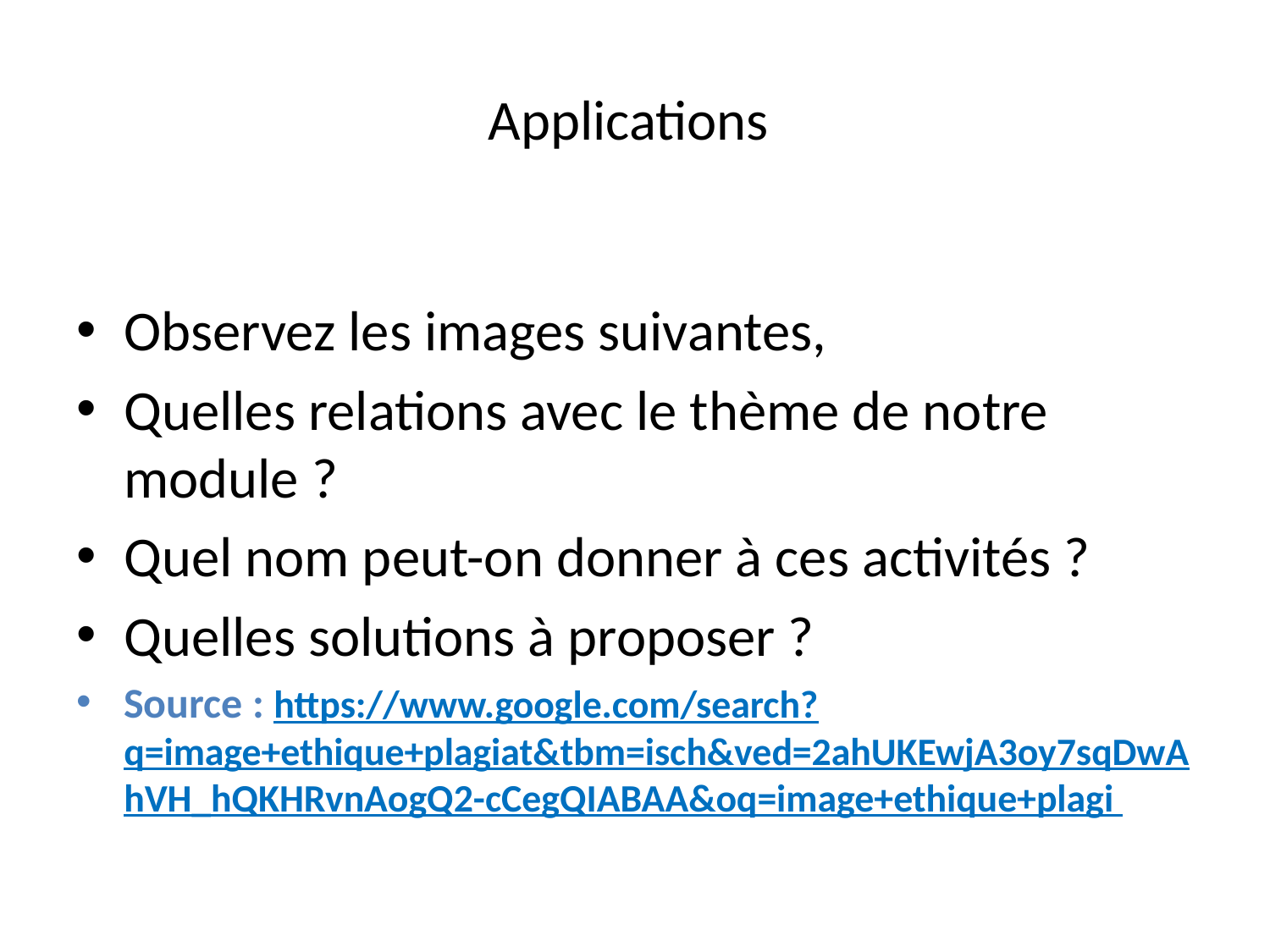

# Applications

Observez les images suivantes,
Quelles relations avec le thème de notre module ?
Quel nom peut-on donner à ces activités ?
Quelles solutions à proposer ?
Source : https://www.google.com/search?q=image+ethique+plagiat&tbm=isch&ved=2ahUKEwjA3oy7sqDwAhVH_hQKHRvnAogQ2-cCegQIABAA&oq=image+ethique+plagi